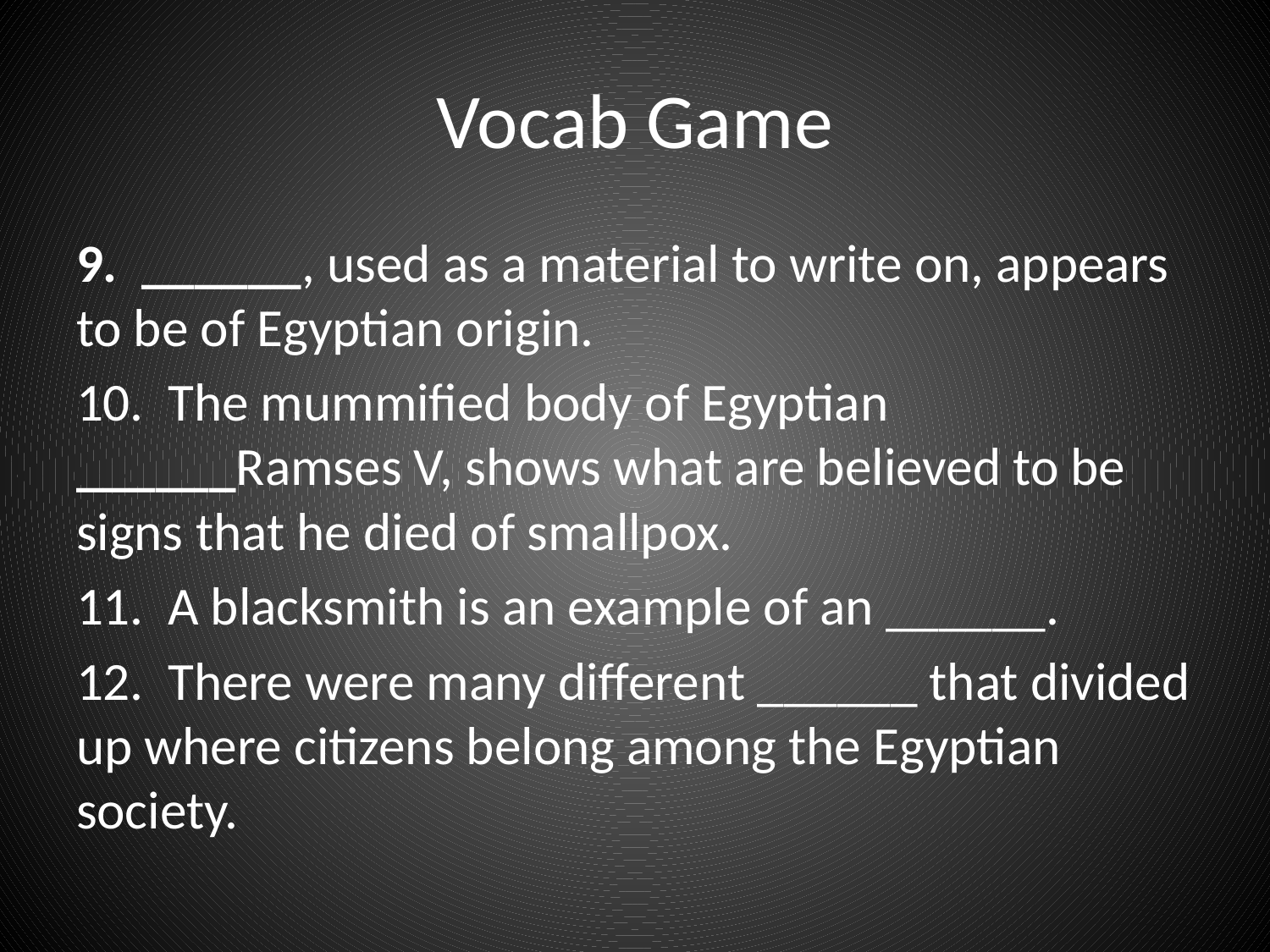

# Vocab Game
9.  ______, used as a material to write on, appears to be of Egyptian origin.
10.  The mummified body of Egyptian ______Ramses V, shows what are believed to be signs that he died of smallpox.
11.  A blacksmith is an example of an ______.
12.  There were many different ______ that divided up where citizens belong among the Egyptian society.